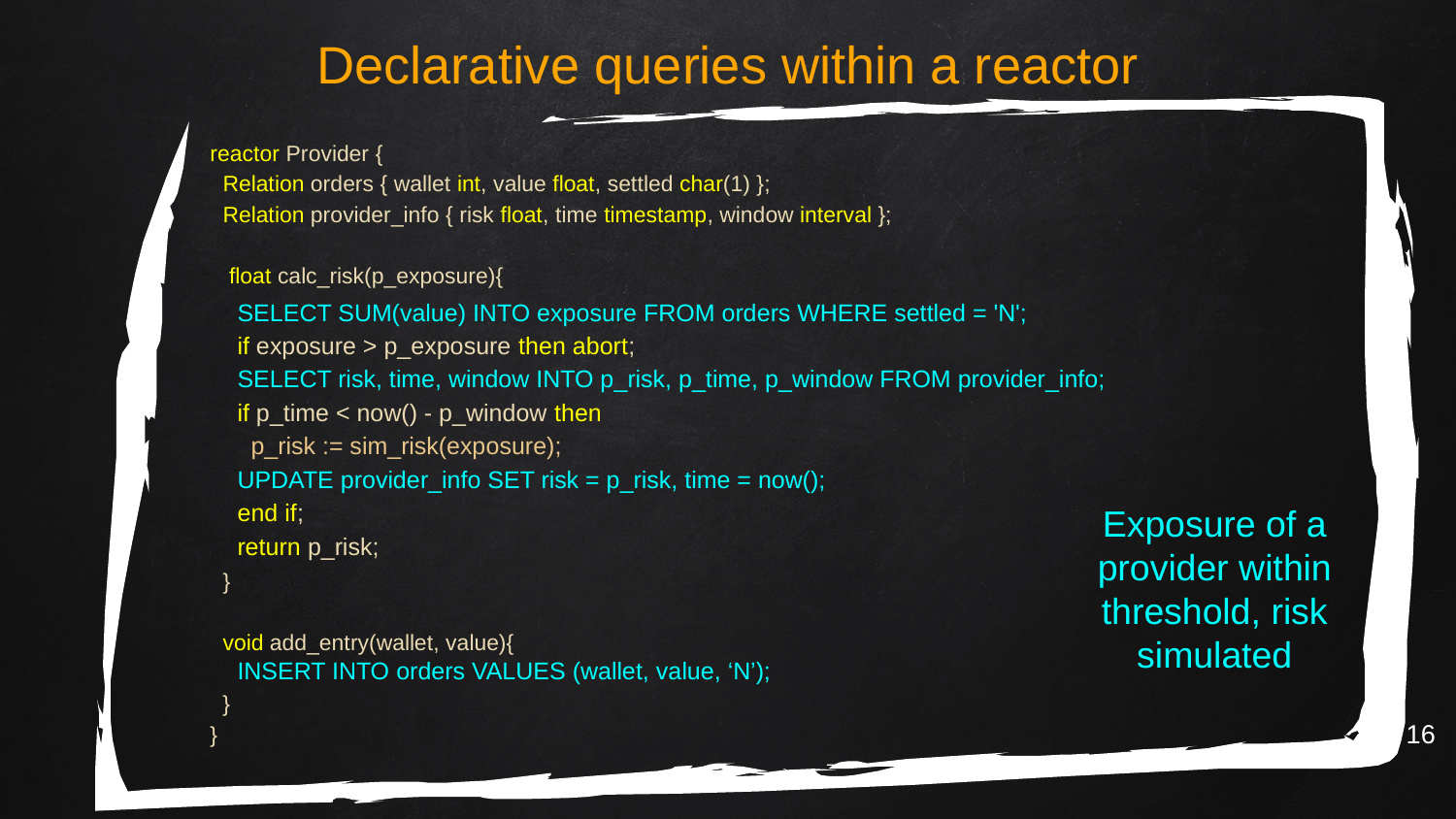

# Declarative queries within a reactor

reactor Provider {
  Relation orders { wallet int, value float, settled char(1) };
  Relation provider_info { risk float, time timestamp, window interval };
   float calc_risk(p_exposure){

  }
  void add_entry(wallet, value){
  }
}
    SELECT SUM(value) INTO exposure FROM orders WHERE settled = 'N';
    if exposure > p_exposure then abort;
    SELECT risk, time, window INTO p_risk, p_time, p_window FROM provider_info;
    if p_time < now() - p_window then
      p_risk := sim_risk(exposure);
    UPDATE provider_info SET risk = p_risk, time = now();
    end if;
    return p_risk;
Exposure of a provider within threshold, risk simulated
    INSERT INTO orders VALUES (wallet, value, ‘N’);
16